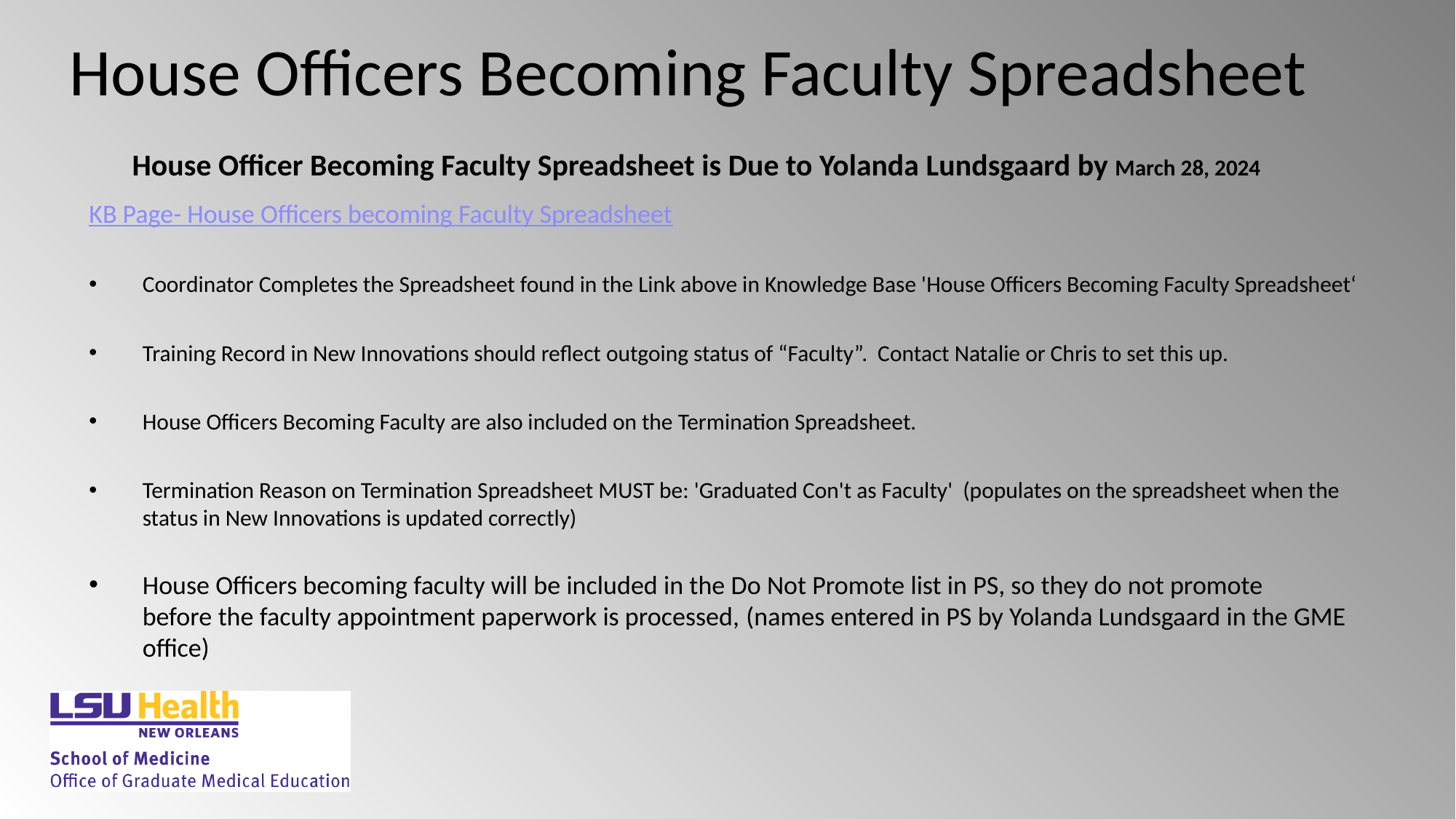

# House Officers Becoming Faculty Spreadsheet House Officer Becoming Faculty Spreadsheet is Due to Yolanda Lundsgaard by March 28, 2024

KB Page- House Officers becoming Faculty Spreadsheet

Coordinator Completes the Spreadsheet found in the Link above in Knowledge Base 'House Officers Becoming Faculty Spreadsheet‘

Training Record in New Innovations should reflect outgoing status of “Faculty”.  Contact Natalie or Chris to set this up.

House Officers Becoming Faculty are also included on the Termination Spreadsheet.

Termination Reason on Termination Spreadsheet MUST be: 'Graduated Con't as Faculty'  (populates on the spreadsheet when the status in New Innovations is updated correctly)

House Officers becoming faculty will be included in the Do Not Promote list in PS, so they do not promote before the faculty appointment paperwork is processed, (names entered in PS by Yolanda Lundsgaard in the GME office)